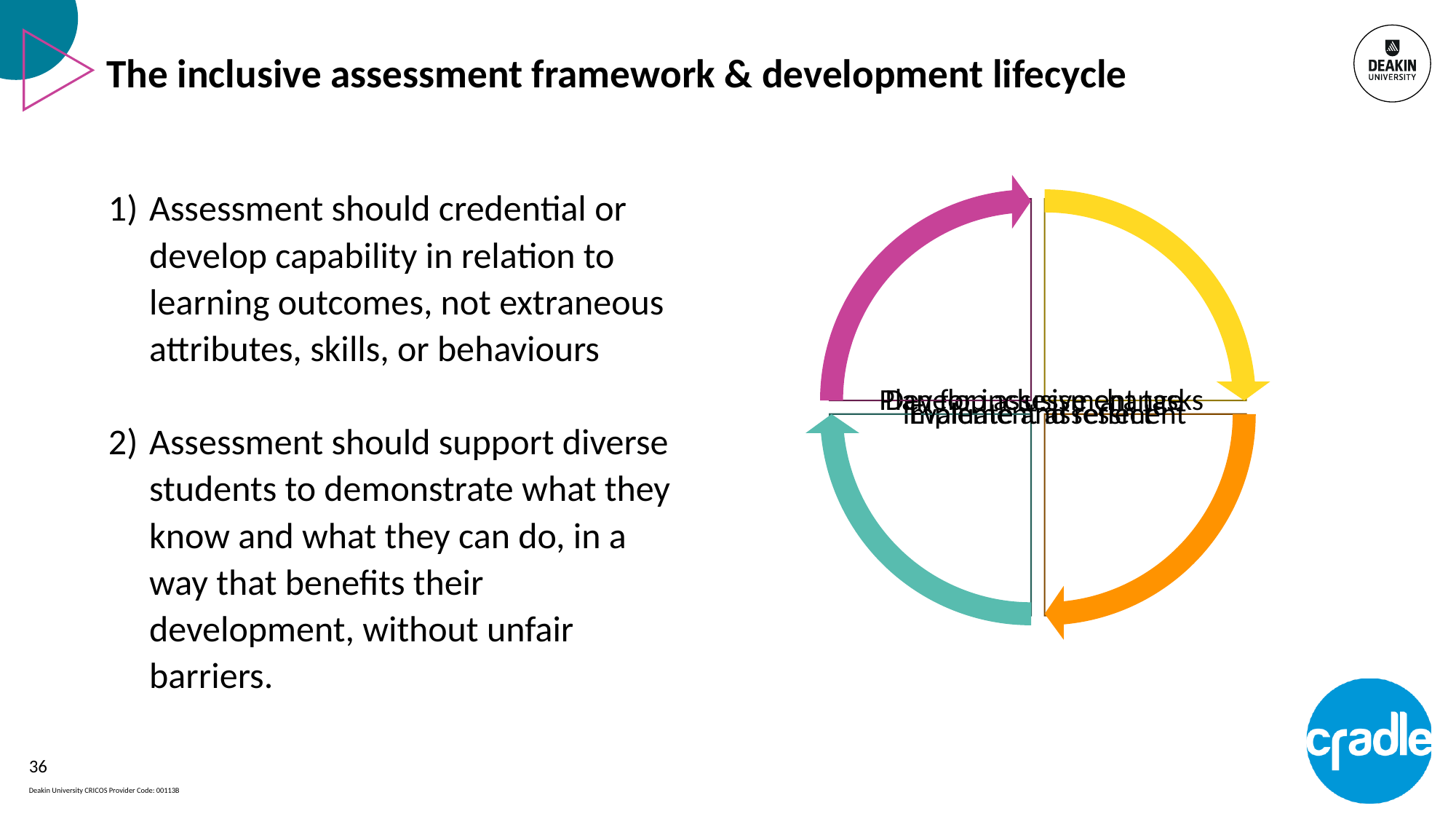

# The inclusive assessment framework & development lifecycle
Develop assessment tasks
Implement assessment
Evaluate and reflect
Plan for inclusive change
Assessment should credential or develop capability in relation to learning outcomes, not extraneous attributes, skills, or behaviours

Assessment should support diverse students to demonstrate what they know and what they can do, in a way that benefits their development, without unfair barriers.
36
Deakin University CRICOS Provider Code: 00113B